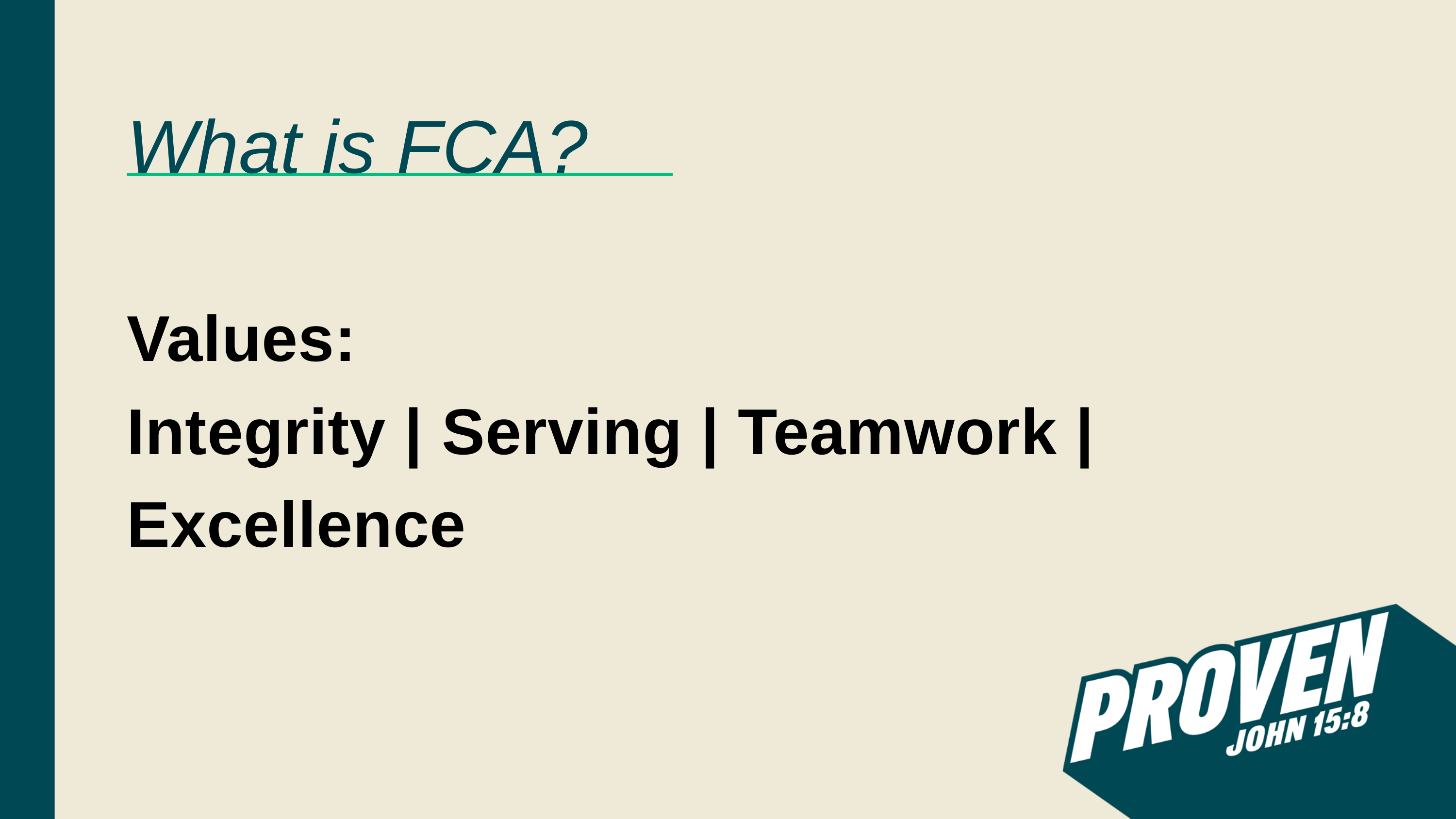

What is FCA?

Values:
Integrity | Serving | Teamwork | Excellence​